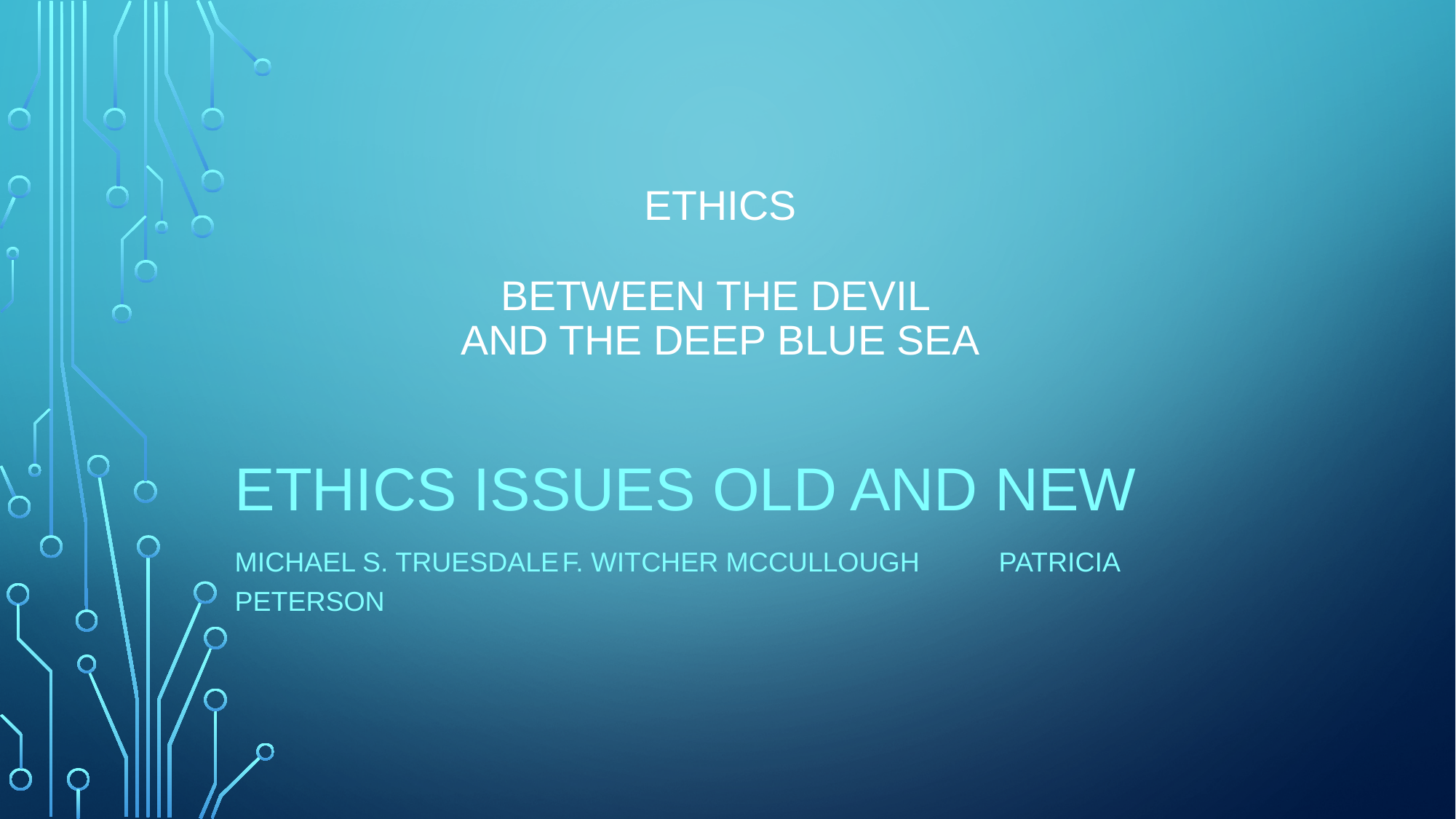

# ETHICS BETWEEN The Devil and the Deep Blue Sea
Ethics Issues Old and New
Michael S. Truesdale	F. Witcher McCullough	Patricia Peterson